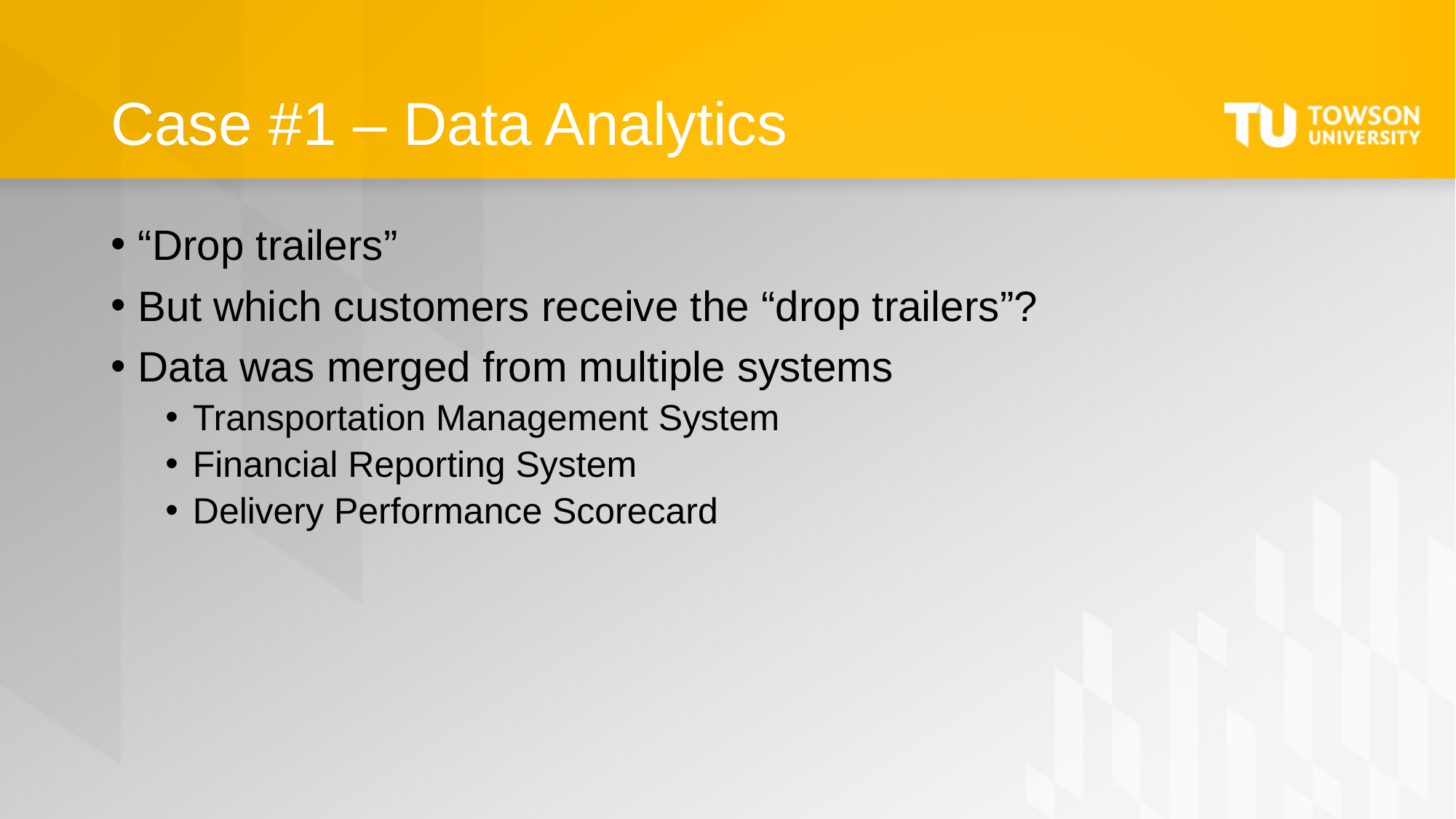

# Case #1 – Data Analytics
“Drop trailers”
But which customers receive the “drop trailers”?
Data was merged from multiple systems
Transportation Management System
Financial Reporting System
Delivery Performance Scorecard